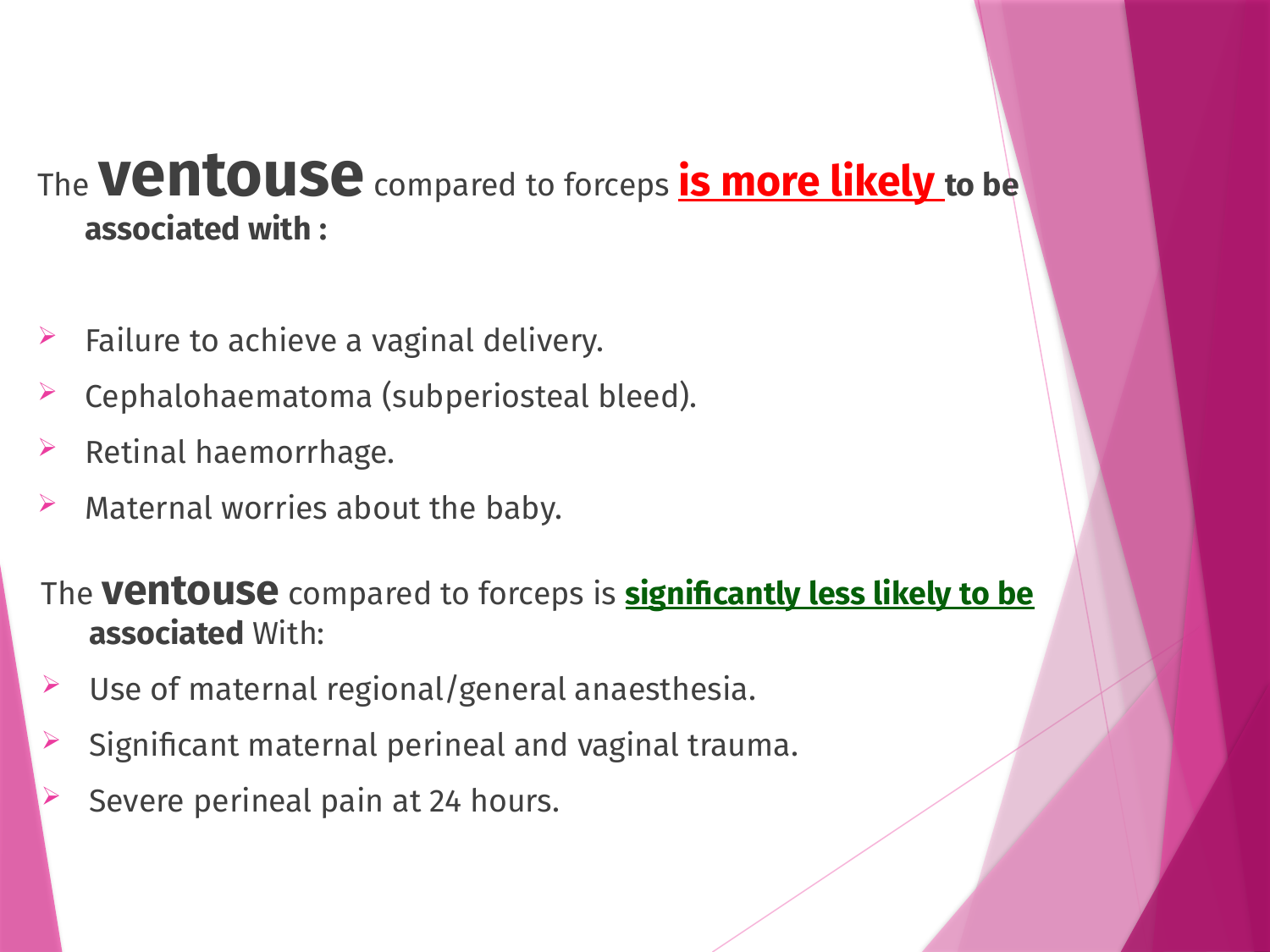

The ventouse compared to forceps is more likely to be associated with :

Failure to achieve a vaginal delivery.
Cephalohaematoma (subperiosteal bleed).
Retinal haemorrhage.
Maternal worries about the baby.
The ventouse compared to forceps is significantly less likely to be associated With:
Use of maternal regional/general anaesthesia.
Significant maternal perineal and vaginal trauma.
Severe perineal pain at 24 hours.